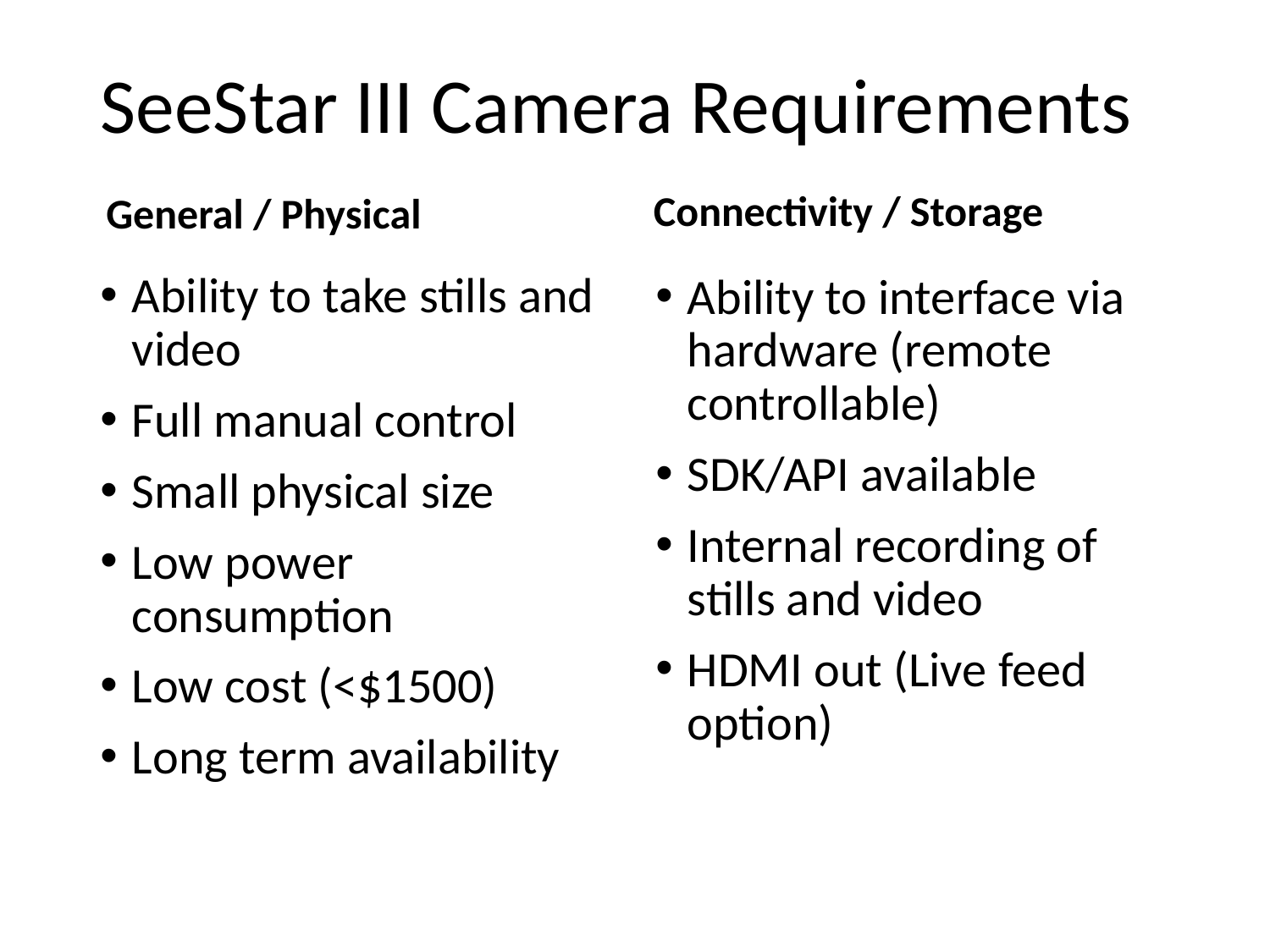

# SeeStar III Camera Requirements
General / Physical
Connectivity / Storage
Ability to take stills and video
Full manual control
Small physical size
Low power consumption
Low cost (<$1500)
Long term availability
Ability to interface via hardware (remote controllable)
SDK/API available
Internal recording of stills and video
HDMI out (Live feed option)